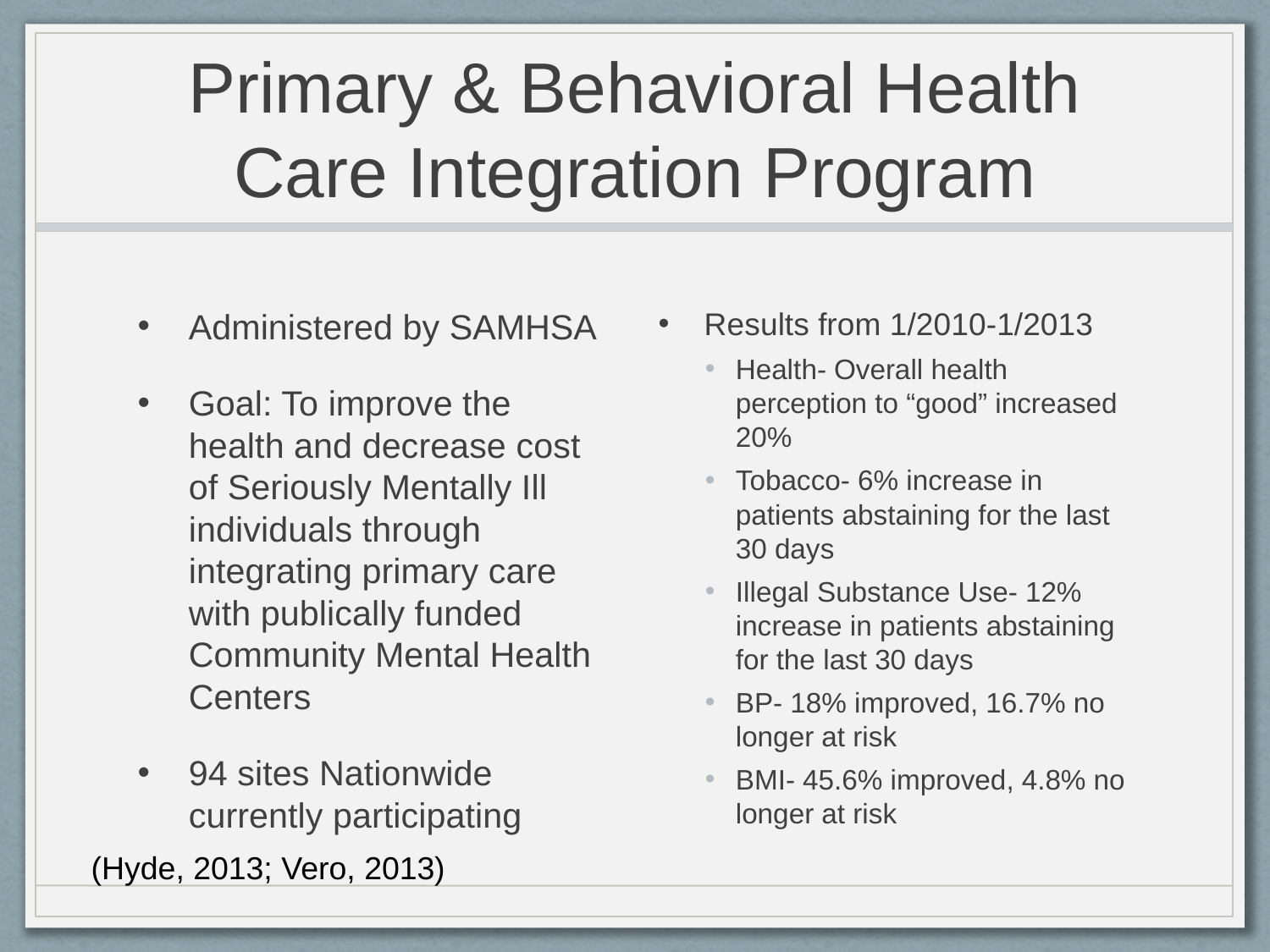

# Primary & Behavioral Health Care Integration Program
Administered by SAMHSA
Goal: To improve the health and decrease cost of Seriously Mentally Ill individuals through integrating primary care with publically funded Community Mental Health Centers
94 sites Nationwide currently participating

Results from 1/2010-1/2013
Health- Overall health perception to “good” increased 20%
Tobacco- 6% increase in patients abstaining for the last 30 days
Illegal Substance Use- 12% increase in patients abstaining for the last 30 days
BP- 18% improved, 16.7% no longer at risk
BMI- 45.6% improved, 4.8% no longer at risk
(Hyde, 2013; Vero, 2013)